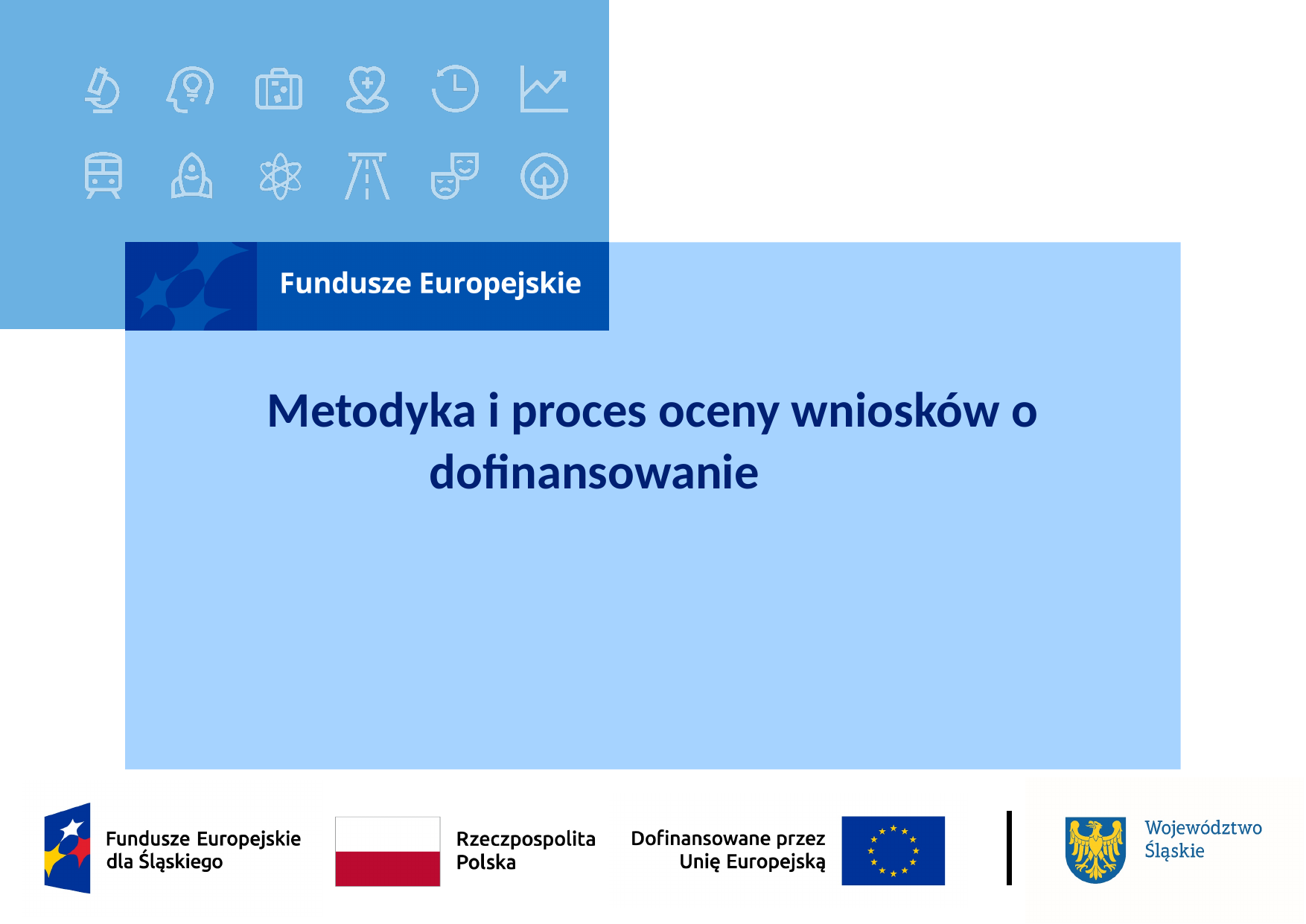

# Metodyka i proces oceny wniosków o dofinansowanie